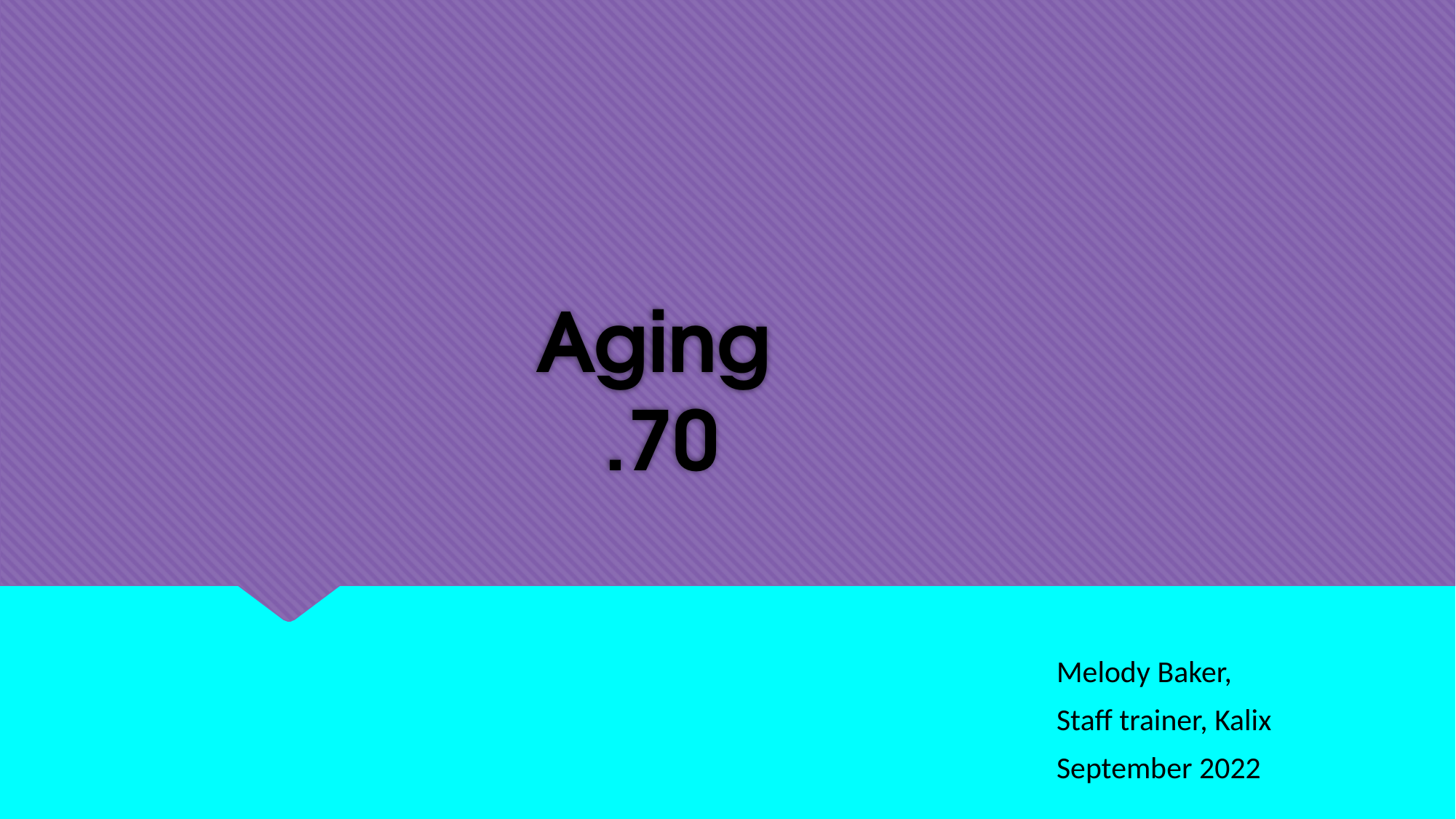

# Aging .70

Melody Baker,
Staff trainer, Kalix
September 2022